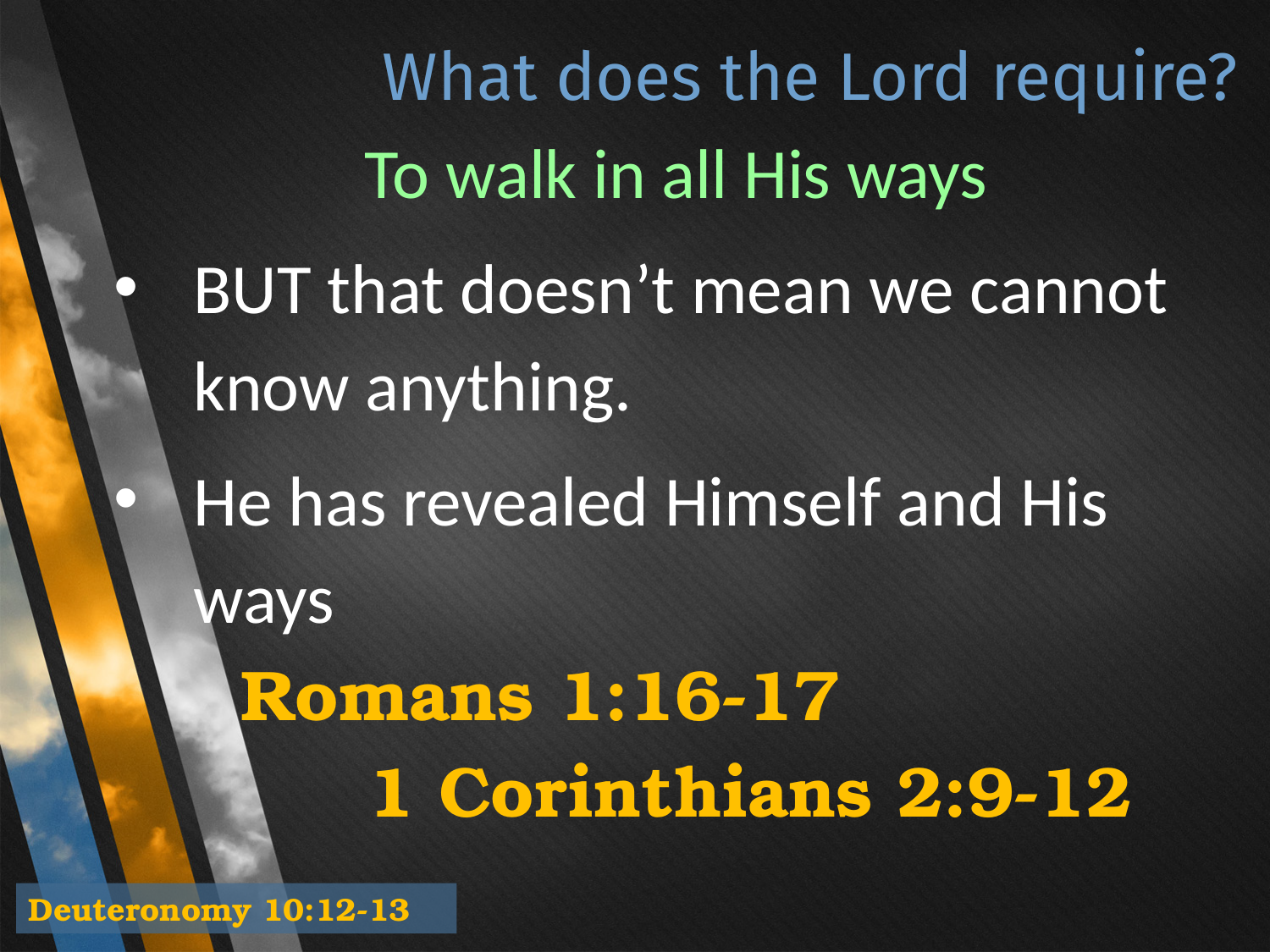

# What does the Lord require?
To walk in all His ways
BUT that doesn’t mean we cannot know anything.
He has revealed Himself and His ways
   Romans 1:16-17
	  1 Corinthians 2:9-12

Deuteronomy 10:12-13